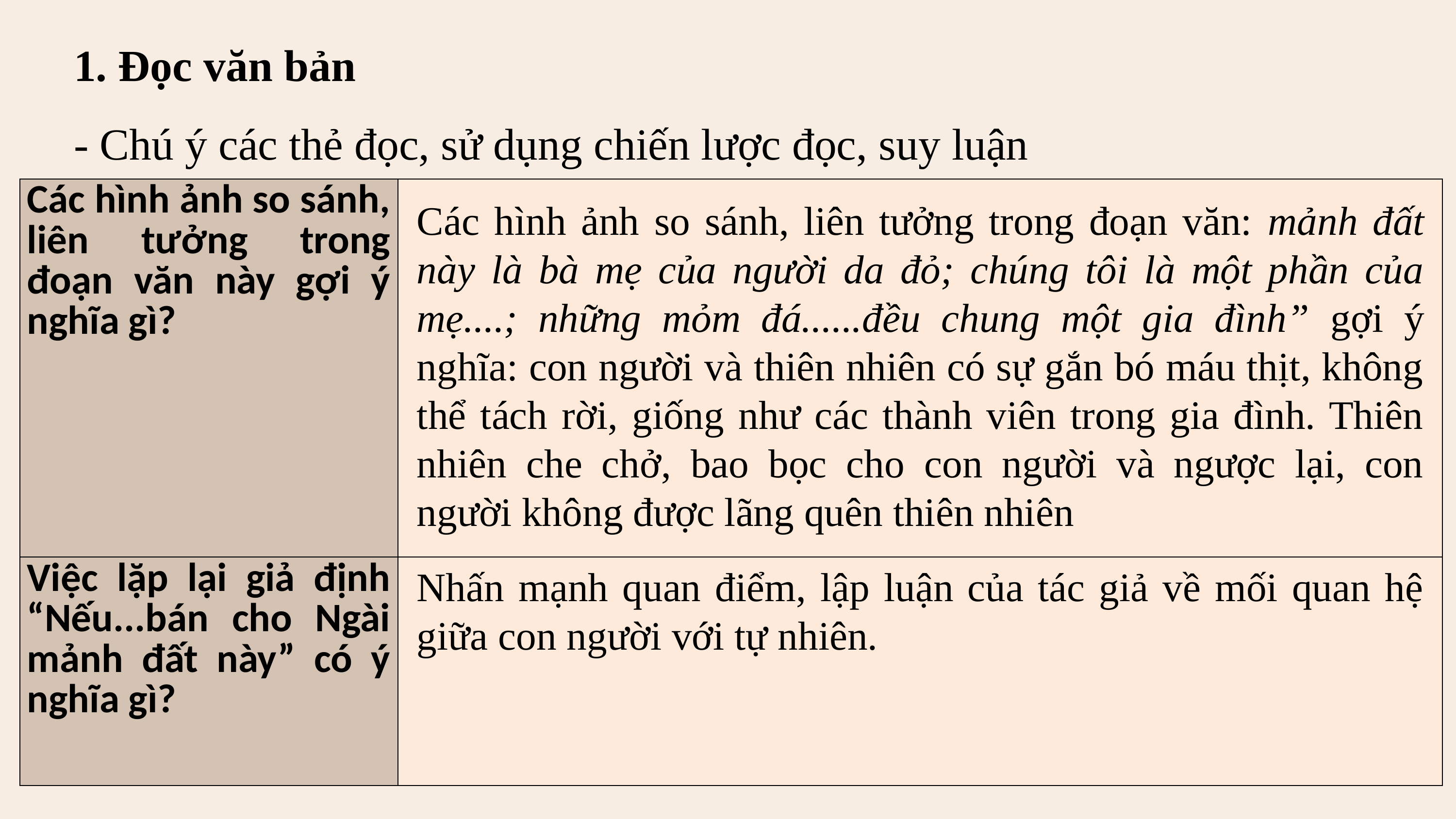

1. Đọc văn bản
- Chú ý các thẻ đọc, sử dụng chiến lược đọc, suy luận
| Các hình ảnh so sánh, liên tưởng trong đoạn văn này gợi ý nghĩa gì? |  |
| --- | --- |
| Việc lặp lại giả định “Nếu...bán cho Ngài mảnh đất này” có ý nghĩa gì? |  |
Các hình ảnh so sánh, liên tưởng trong đoạn văn: mảnh đất này là bà mẹ của người da đỏ; chúng tôi là một phần của mẹ....; những mỏm đá......đều chung một gia đình” gợi ý nghĩa: con người và thiên nhiên có sự gắn bó máu thịt, không thể tách rời, giống như các thành viên trong gia đình. Thiên nhiên che chở, bao bọc cho con người và ngược lại, con người không được lãng quên thiên nhiên
Nhấn mạnh quan điểm, lập luận của tác giả về mối quan hệ giữa con người với tự nhiên.